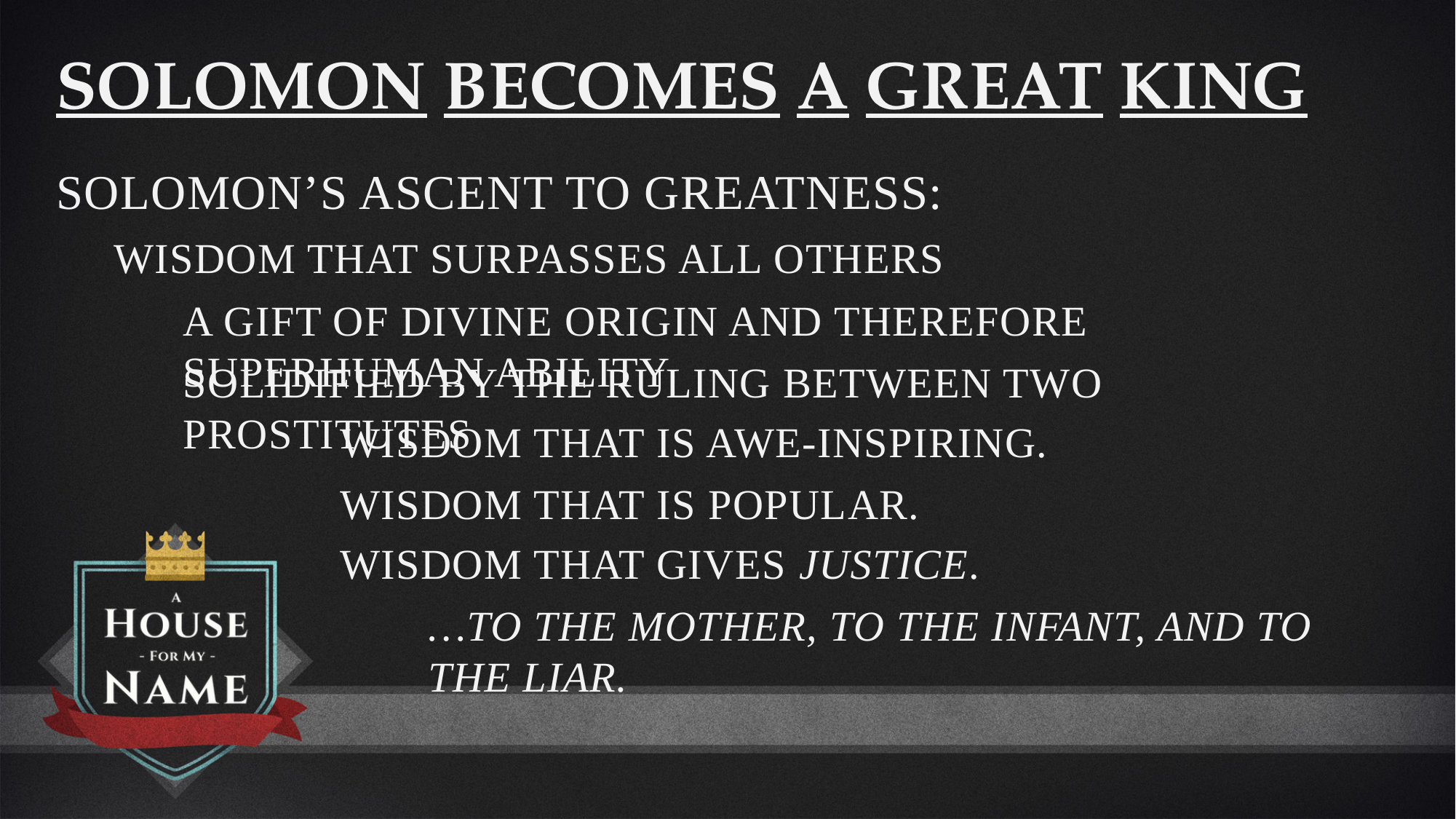

Solomon Becomes A Great King
Solomon’s ascent to greatness:
Wisdom that surpasses all others
A gift of divine origin and therefore superhuman ability
Solidified by the ruling between two prostitutes
Wisdom that is awe-inspiring.
Wisdom that is popular.
Wisdom that gives justice.
…to the mother, to the infant, and to the liar.